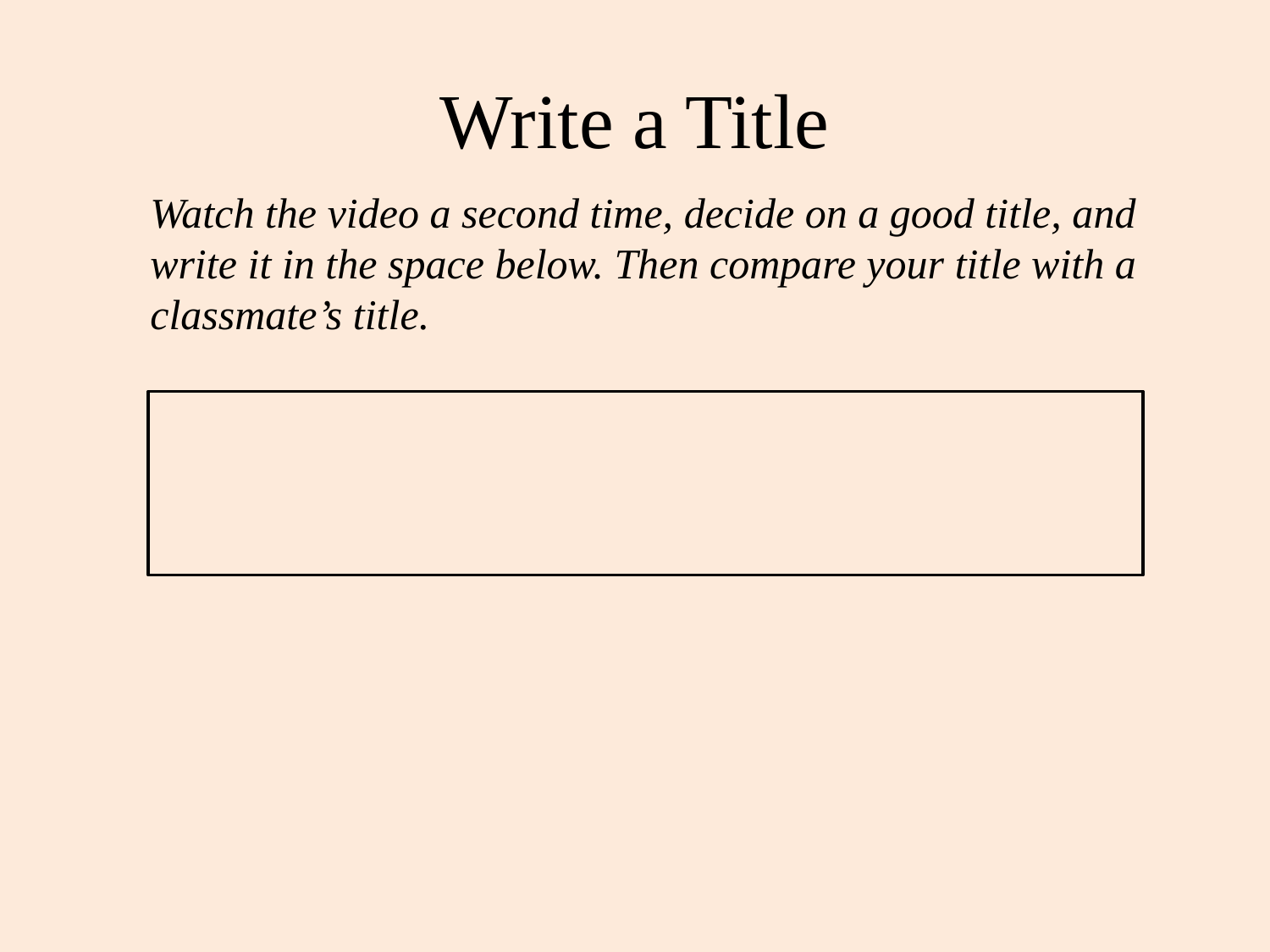

# Write a Title
Watch the video a second time, decide on a good title, and write it in the space below. Then compare your title with a classmate’s title.